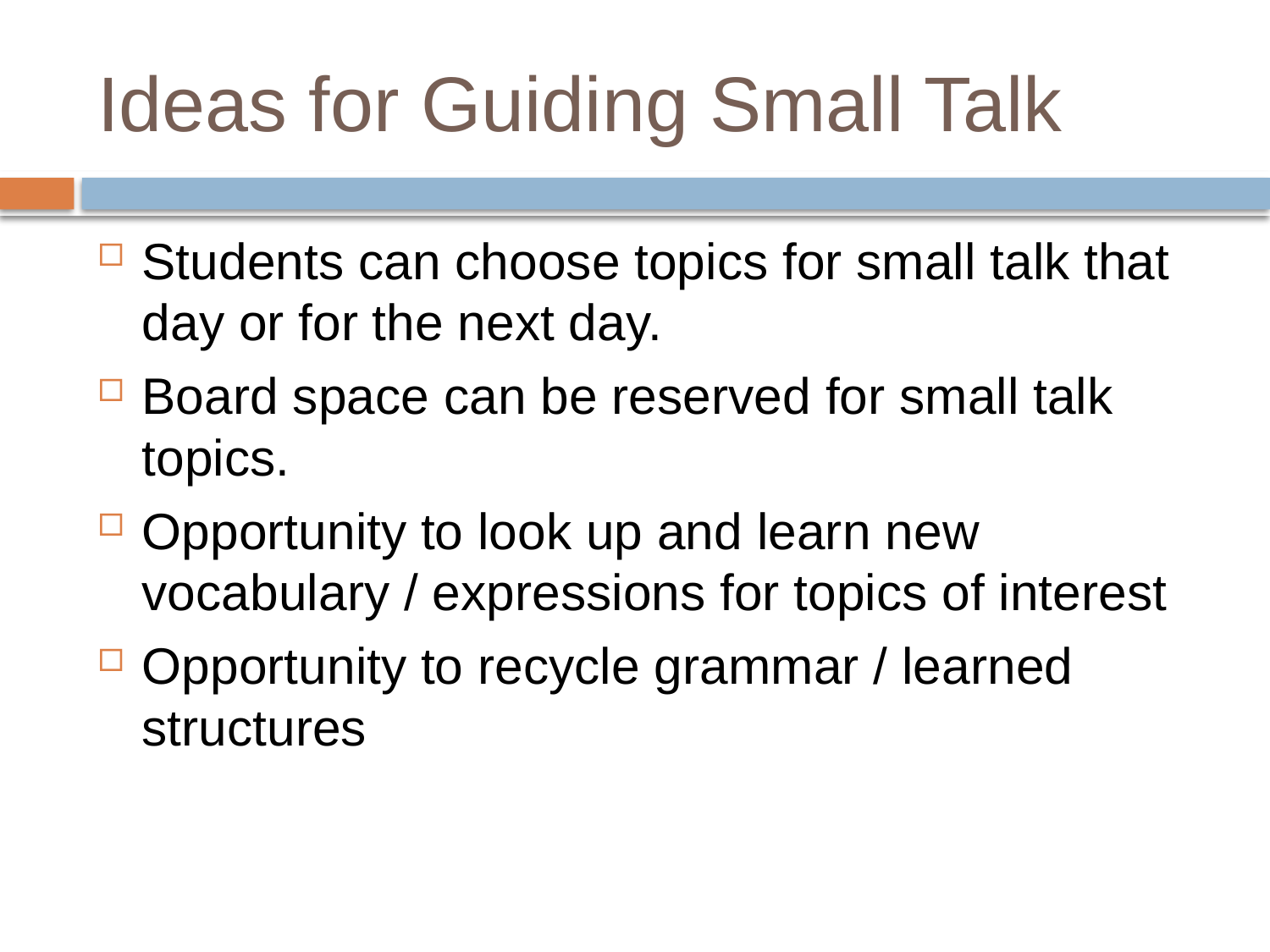

# Ideas for Guiding Small Talk
Students can choose topics for small talk that day or for the next day.
Board space can be reserved for small talk topics.
Opportunity to look up and learn new vocabulary / expressions for topics of interest
Opportunity to recycle grammar / learned structures